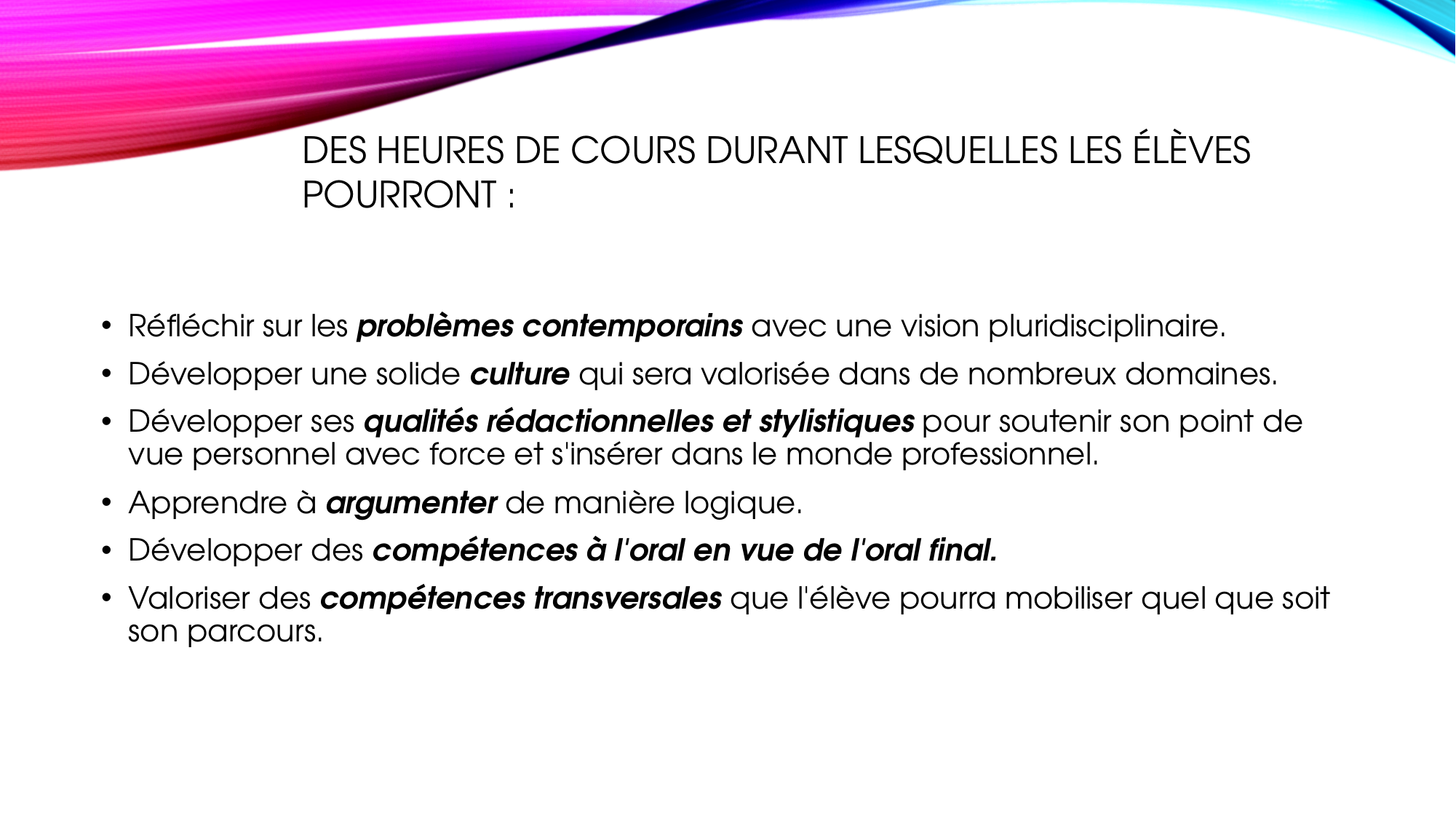

DES HEURES DE COURS DURANT LESQUELLES LES ÉLÈVES POURRONT :
Réfléchir sur les problèmes contemporains avec une vision pluridisciplinaire.
Développer une solide culture qui sera valorisée dans de nombreux domaines.
Développer ses qualités rédactionnelles et stylistiques pour soutenir son point de vue personnel avec force et s'insérer dans le monde professionnel.
Apprendre à argumenter de manière logique.
Développer des compétences à l'oral en vue de l'oral final.
Valoriser des compétences transversales que l'élève pourra mobiliser quel que soit son parcours.